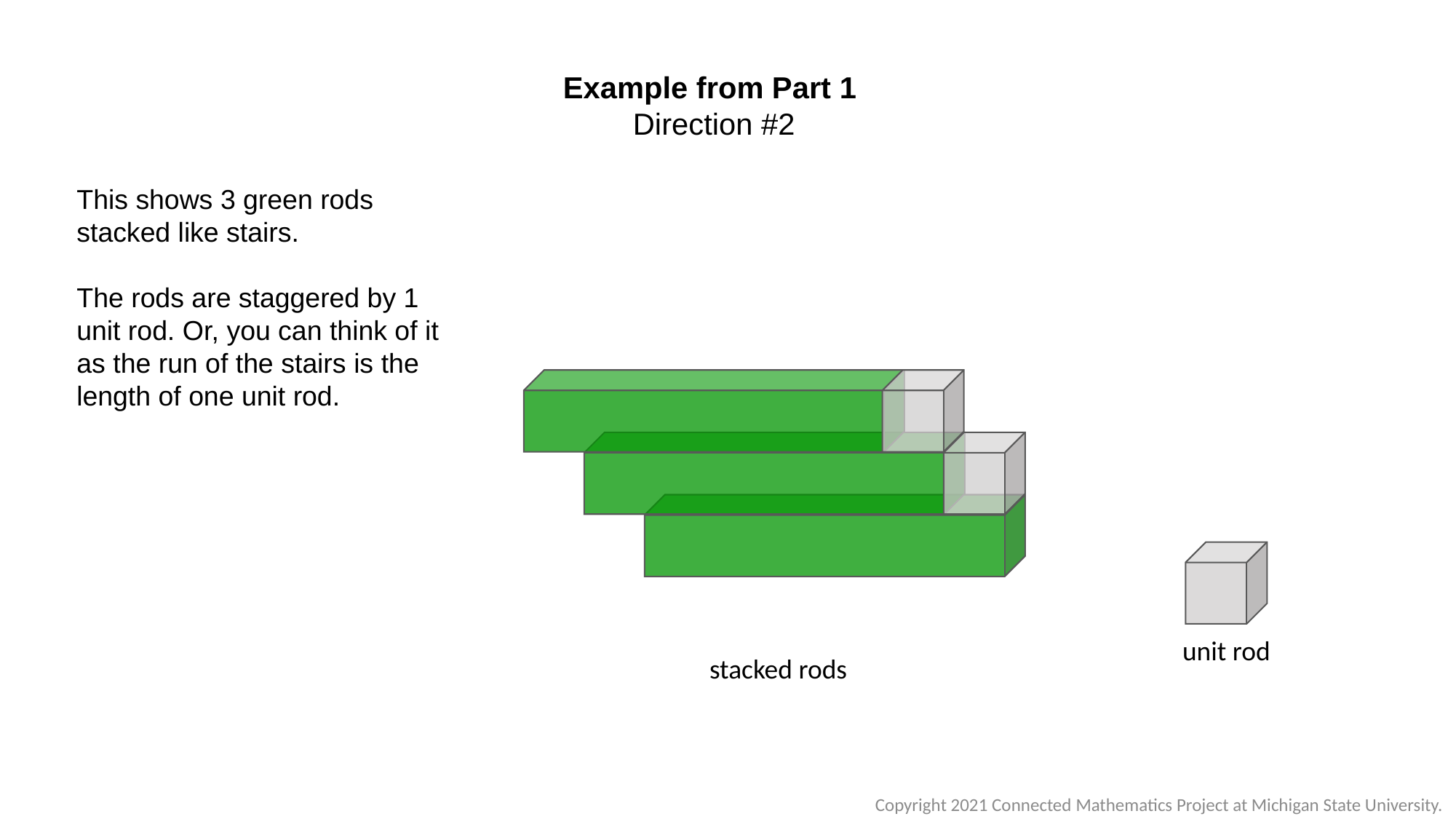

Example from Part 1
Direction #2
This shows 3 green rods stacked like stairs.

The rods are staggered by 1 unit rod. Or, you can think of it as the run of the stairs is the length of one unit rod.

unit rod
stacked rods
Copyright 2021 Connected Mathematics Project at Michigan State University.